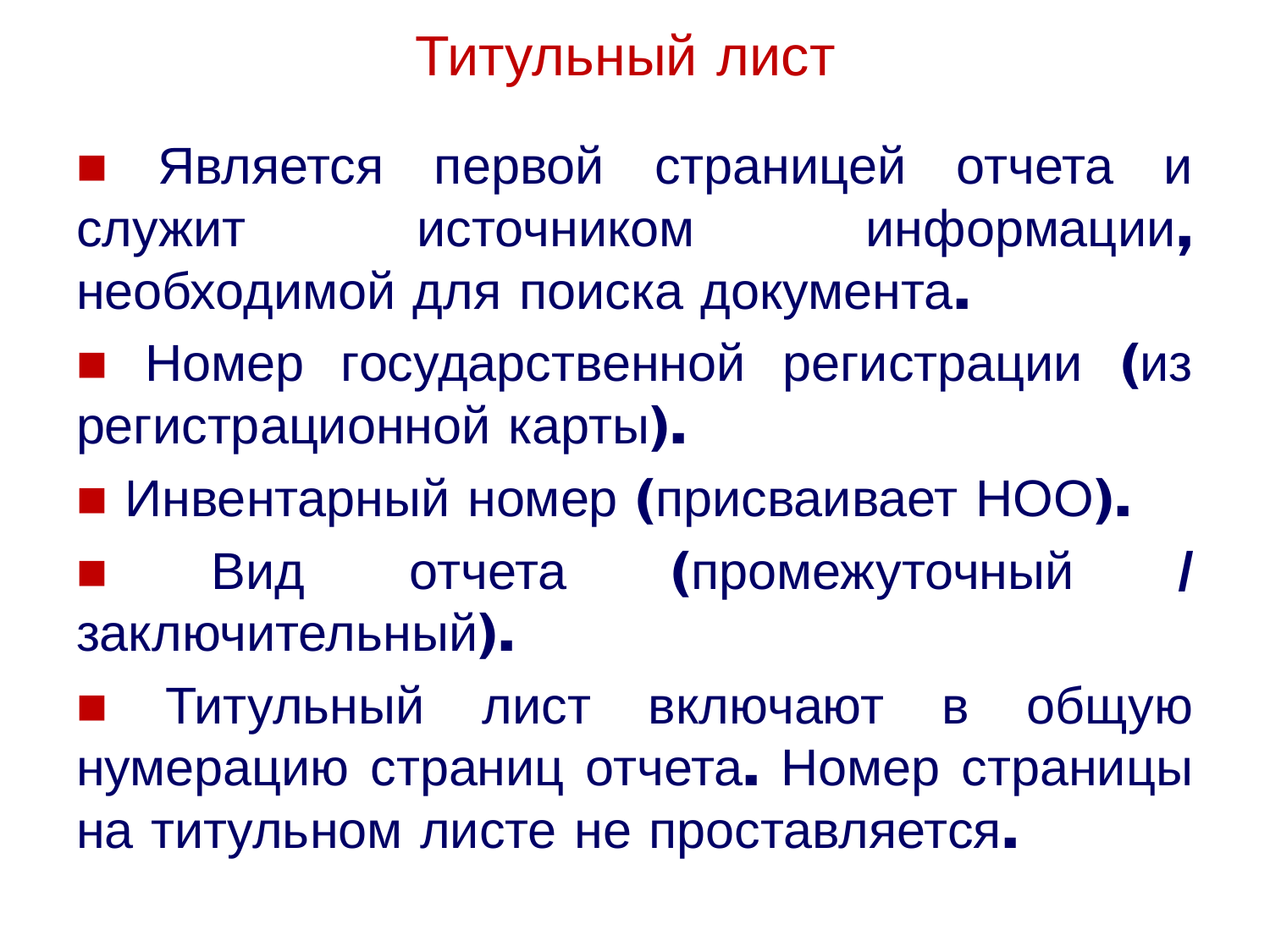

# Титульный лист
■ Является первой страницей отчета и служит источником информации, необходимой для поиска документа.
■ Номер государственной регистрации (из регистрационной карты).
■ Инвентарный номер (присваивает НОО).
■ Вид отчета (промежуточный / заключительный).
■ Титульный лист включают в общую нумерацию страниц отчета. Номер страницы на титульном листе не проставляется.